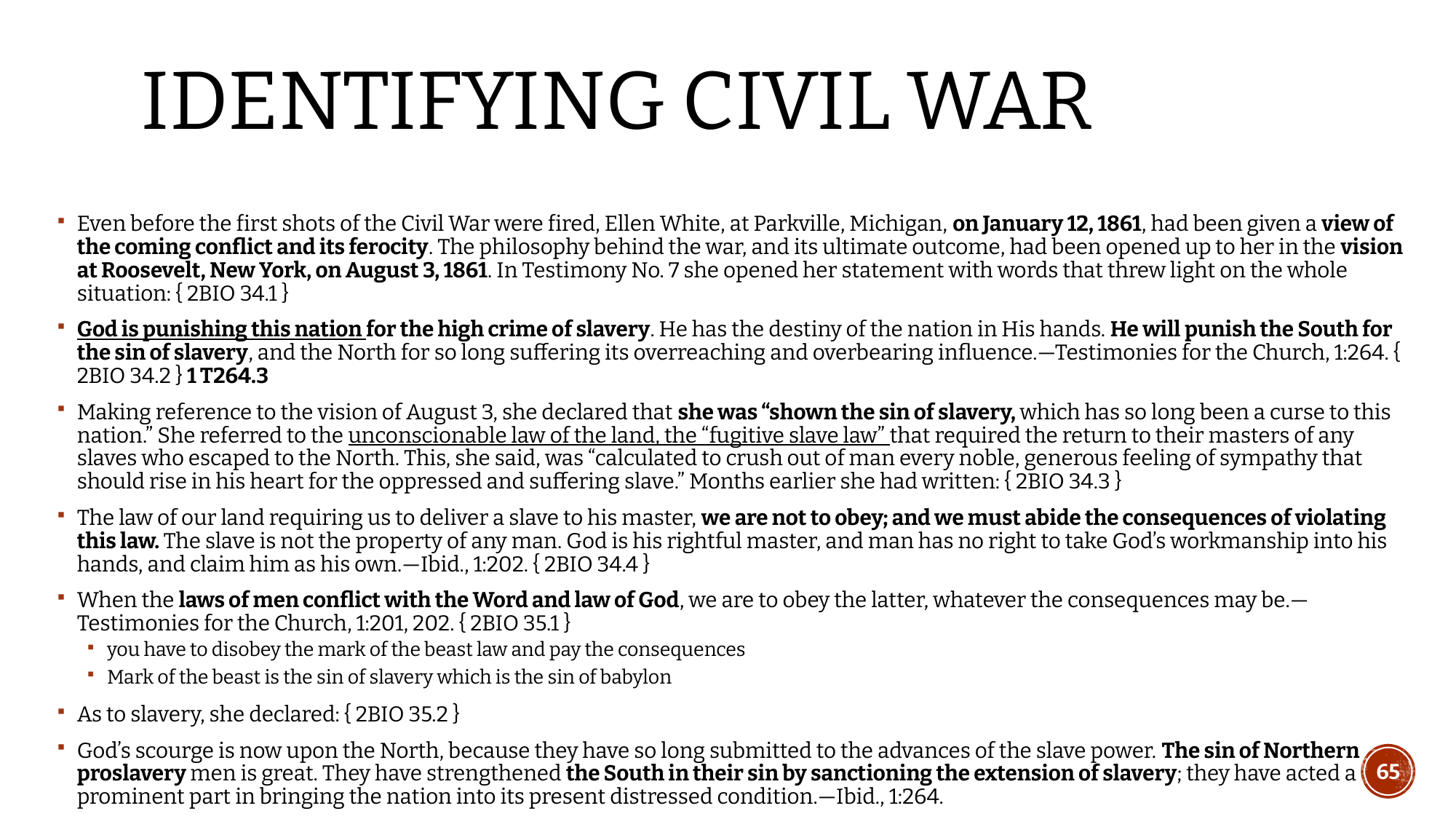

# IDENTIFYING CIVIL WAR
Even before the first shots of the Civil War were fired, Ellen White, at Parkville, Michigan, on January 12, 1861, had been given a view of the coming conflict and its ferocity. The philosophy behind the war, and its ultimate outcome, had been opened up to her in the vision at Roosevelt, New York, on August 3, 1861. In Testimony No. 7 she opened her statement with words that threw light on the whole situation: { 2BIO 34.1 }
God is punishing this nation for the high crime of slavery. He has the destiny of the nation in His hands. He will punish the South for the sin of slavery, and the North for so long suffering its overreaching and overbearing influence.—Testimonies for the Church, 1:264. { 2BIO 34.2 } 1 T264.3
Making reference to the vision of August 3, she declared that she was “shown the sin of slavery, which has so long been a curse to this nation.” She referred to the unconscionable law of the land, the “fugitive slave law” that required the return to their masters of any slaves who escaped to the North. This, she said, was “calculated to crush out of man every noble, generous feeling of sympathy that should rise in his heart for the oppressed and suffering slave.” Months earlier she had written: { 2BIO 34.3 }
The law of our land requiring us to deliver a slave to his master, we are not to obey; and we must abide the consequences of violating this law. The slave is not the property of any man. God is his rightful master, and man has no right to take God’s workmanship into his hands, and claim him as his own.—Ibid., 1:202. { 2BIO 34.4 }
When the laws of men conflict with the Word and law of God, we are to obey the latter, whatever the consequences may be.—Testimonies for the Church, 1:201, 202. { 2BIO 35.1 }
you have to disobey the mark of the beast law and pay the consequences
Mark of the beast is the sin of slavery which is the sin of babylon
As to slavery, she declared: { 2BIO 35.2 }
God’s scourge is now upon the North, because they have so long submitted to the advances of the slave power. The sin of Northern proslavery men is great. They have strengthened the South in their sin by sanctioning the extension of slavery; they have acted a prominent part in bringing the nation into its present distressed condition.—Ibid., 1:264.
65